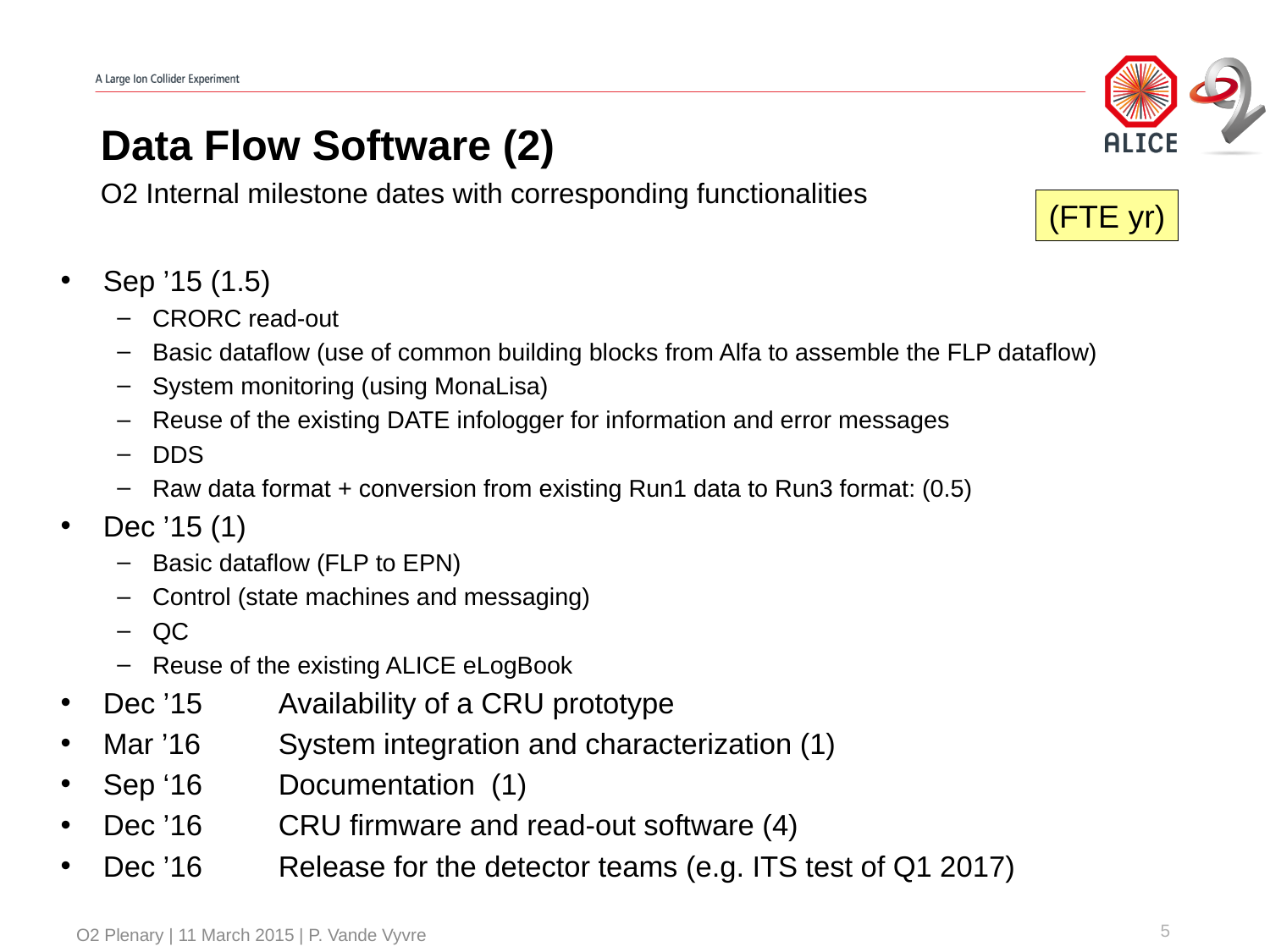

# Data Flow Software (2)
O2 Internal milestone dates with corresponding functionalities
(FTE yr)
Sep ’15 (1.5)
CRORC read-out
Basic dataflow (use of common building blocks from Alfa to assemble the FLP dataflow)
System monitoring (using MonaLisa)
Reuse of the existing DATE infologger for information and error messages
DDS
Raw data format + conversion from existing Run1 data to Run3 format: (0.5)
Dec ’15 (1)
Basic dataflow (FLP to EPN)
Control (state machines and messaging)
QC
Reuse of the existing ALICE eLogBook
Dec ’15		Availability of a CRU prototype
Mar ’16		System integration and characterization (1)
Sep ‘16 		Documentation  (1)
Dec ’16		CRU firmware and read-out software (4)
Dec ’16		Release for the detector teams (e.g. ITS test of Q1 2017)

5
O2 Plenary | 11 March 2015 | P. Vande Vyvre